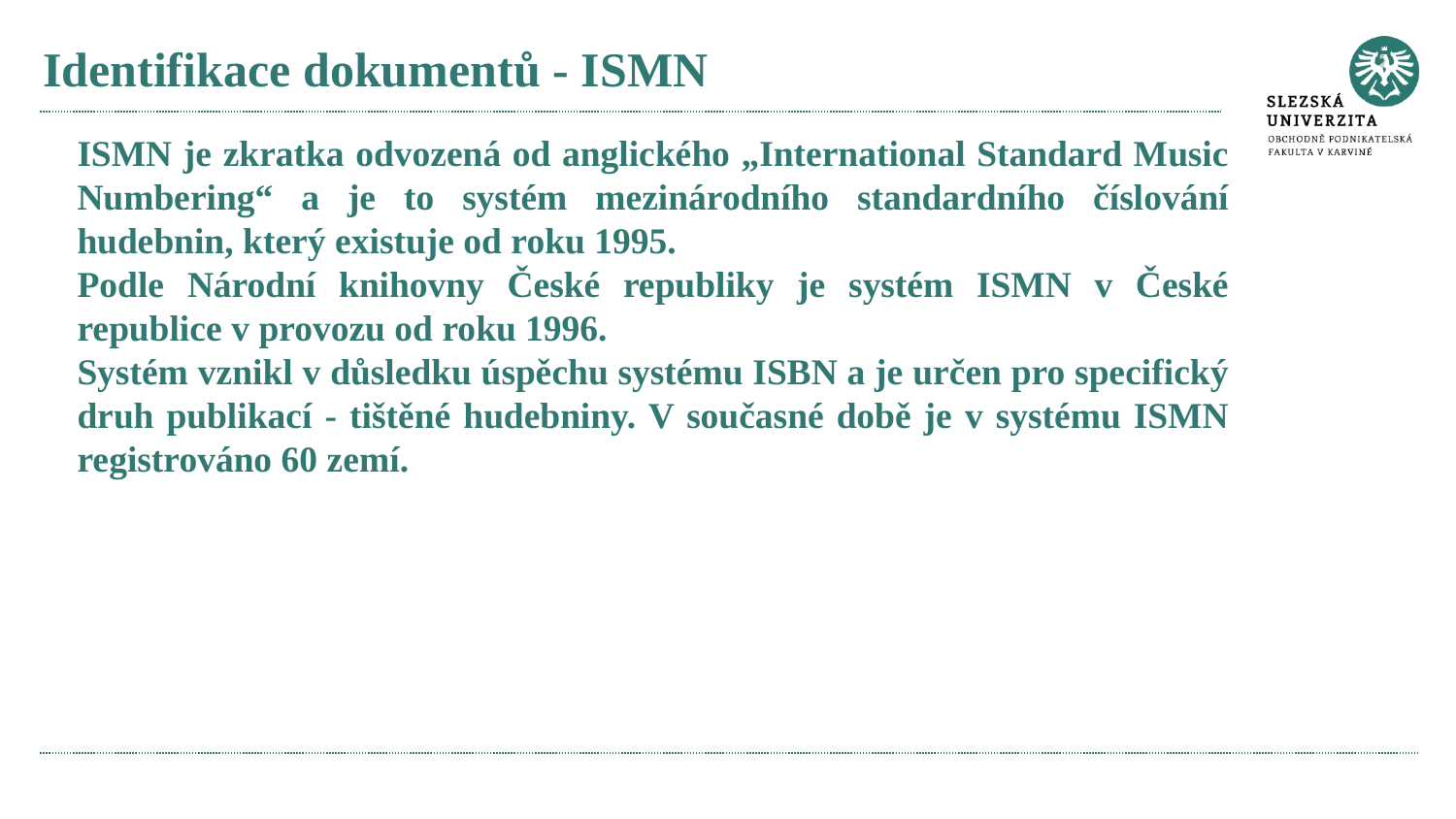

# Identifikace dokumentů - ISMN
ISMN je zkratka odvozená od anglického „International Standard Music Numbering“ a je to systém mezinárodního standardního číslování hudebnin, který existuje od roku 1995.
Podle Národní knihovny České republiky je systém ISMN v České republice v provozu od roku 1996.
Systém vznikl v důsledku úspěchu systému ISBN a je určen pro specifický druh publikací - tištěné hudebniny. V současné době je v systému ISMN registrováno 60 zemí.